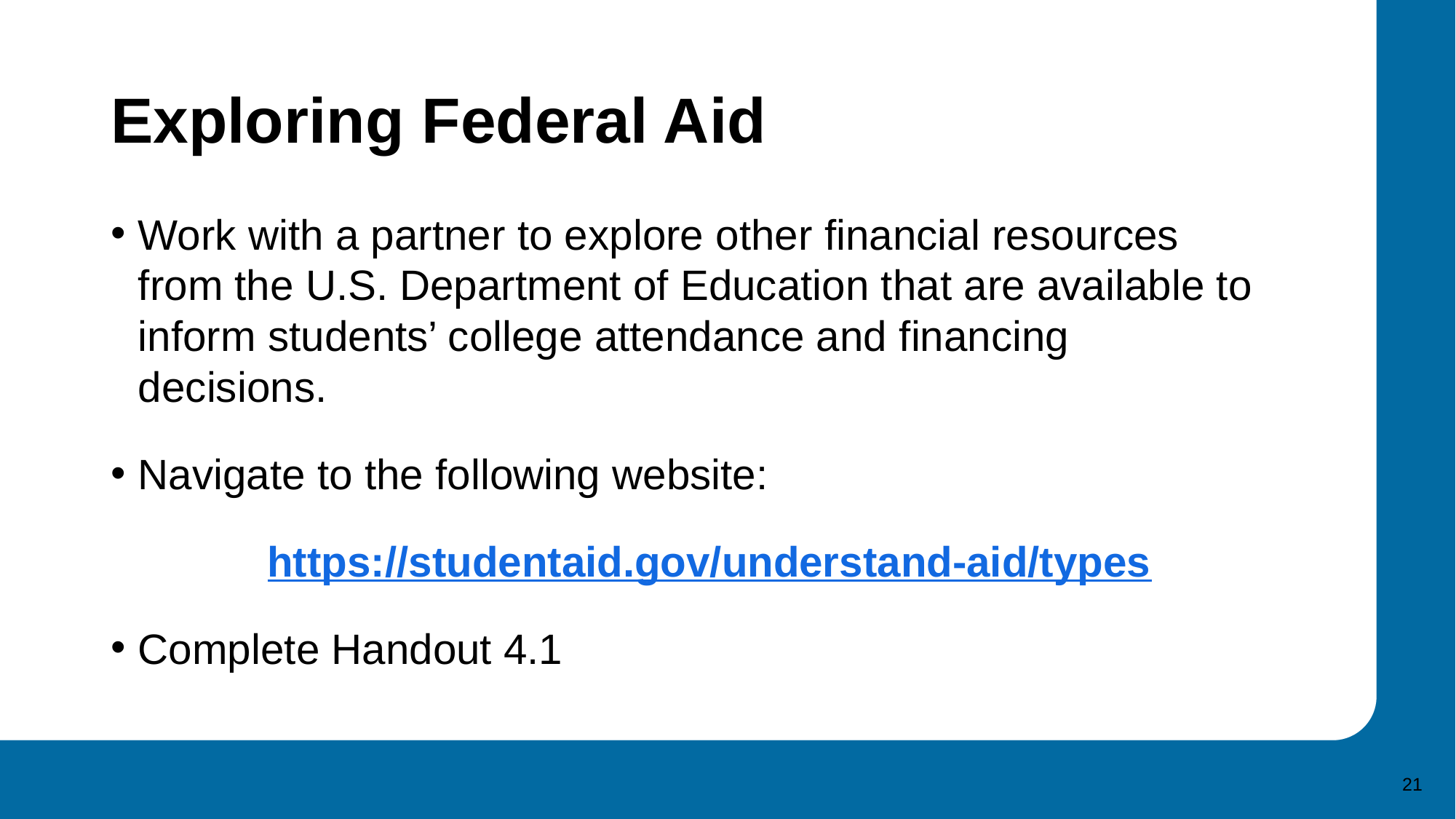

# Exploring Federal Aid
Work with a partner to explore other financial resources from the U.S. Department of Education that are available to inform students’ college attendance and financing decisions.
Navigate to the following website:
	    https://studentaid.gov/understand-aid/types
Complete Handout 4.1
21